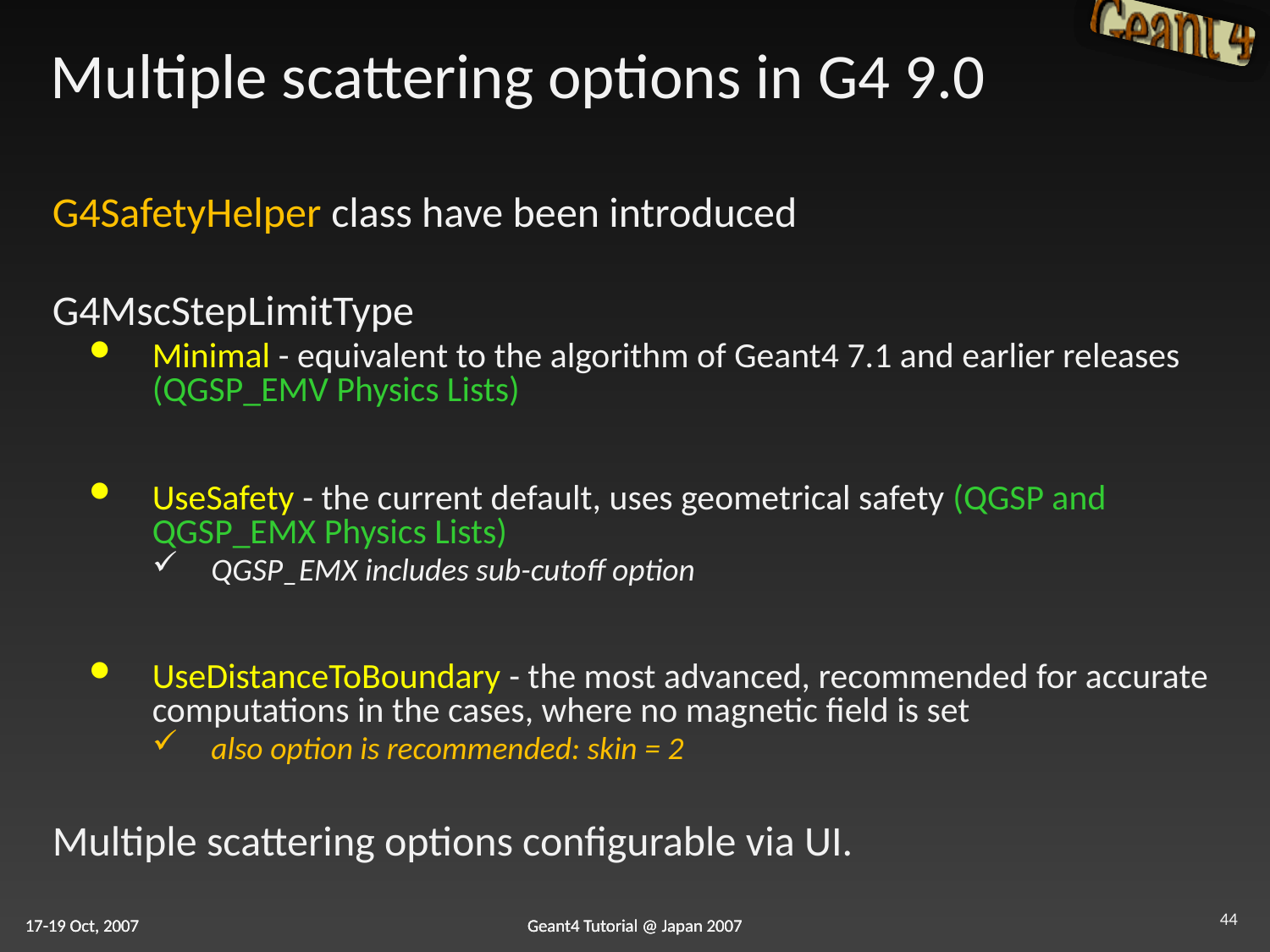

# Multiple scattering options in G4 9.0
G4SafetyHelper class have been introduced

G4MscStepLimitType
Minimal - equivalent to the algorithm of Geant4 7.1 and earlier releases (QGSP_EMV Physics Lists)

UseSafety - the current default, uses geometrical safety (QGSP and QGSP_EMX Physics Lists)
QGSP_EMX includes sub-cutoff option

UseDistanceToBoundary - the most advanced, recommended for accurate computations in the cases, where no magnetic field is set
also option is recommended: skin = 2

Multiple scattering options configurable via UI.
44